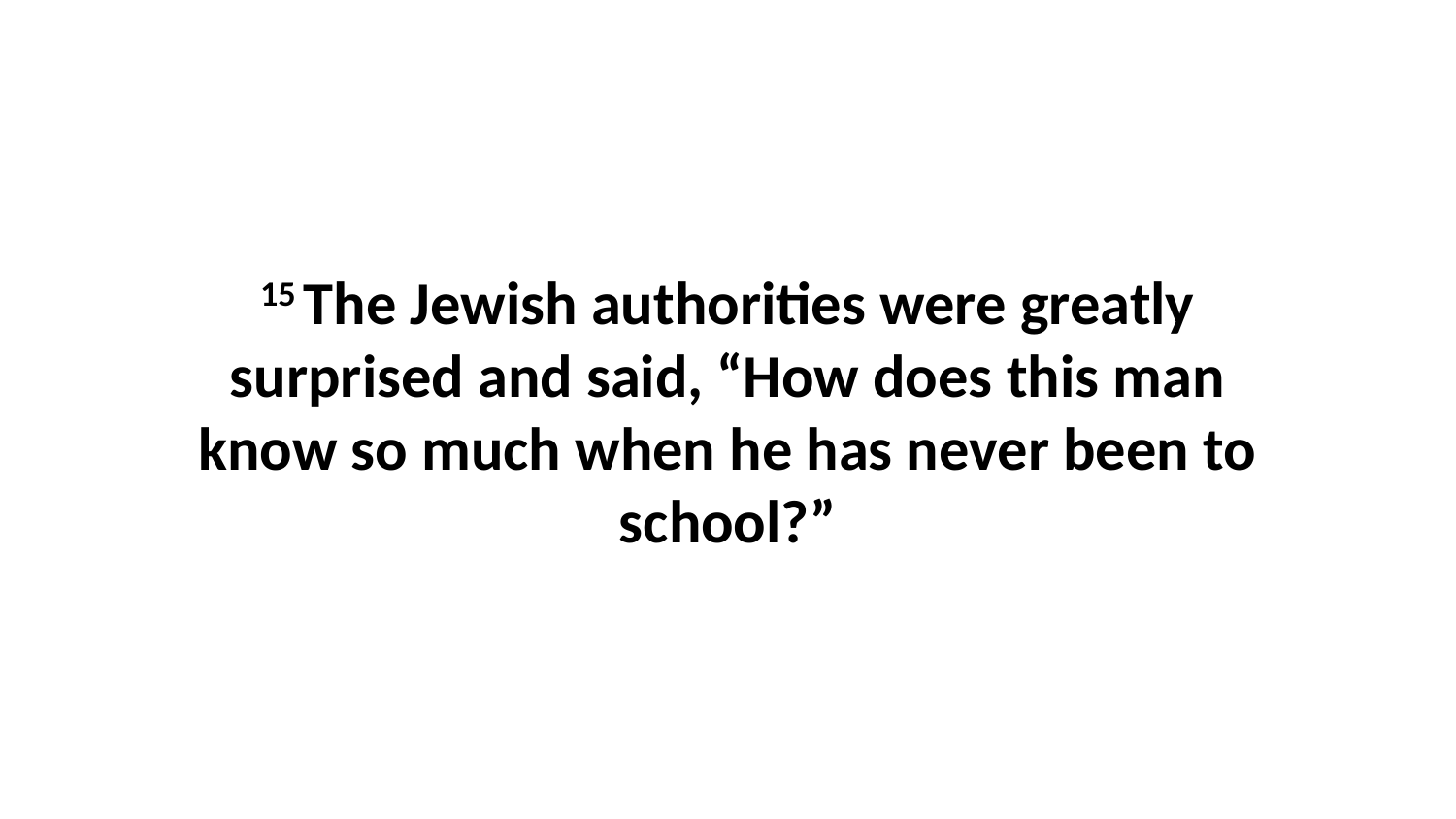

15 The Jewish authorities were greatly surprised and said, “How does this man know so much when he has never been to school?”